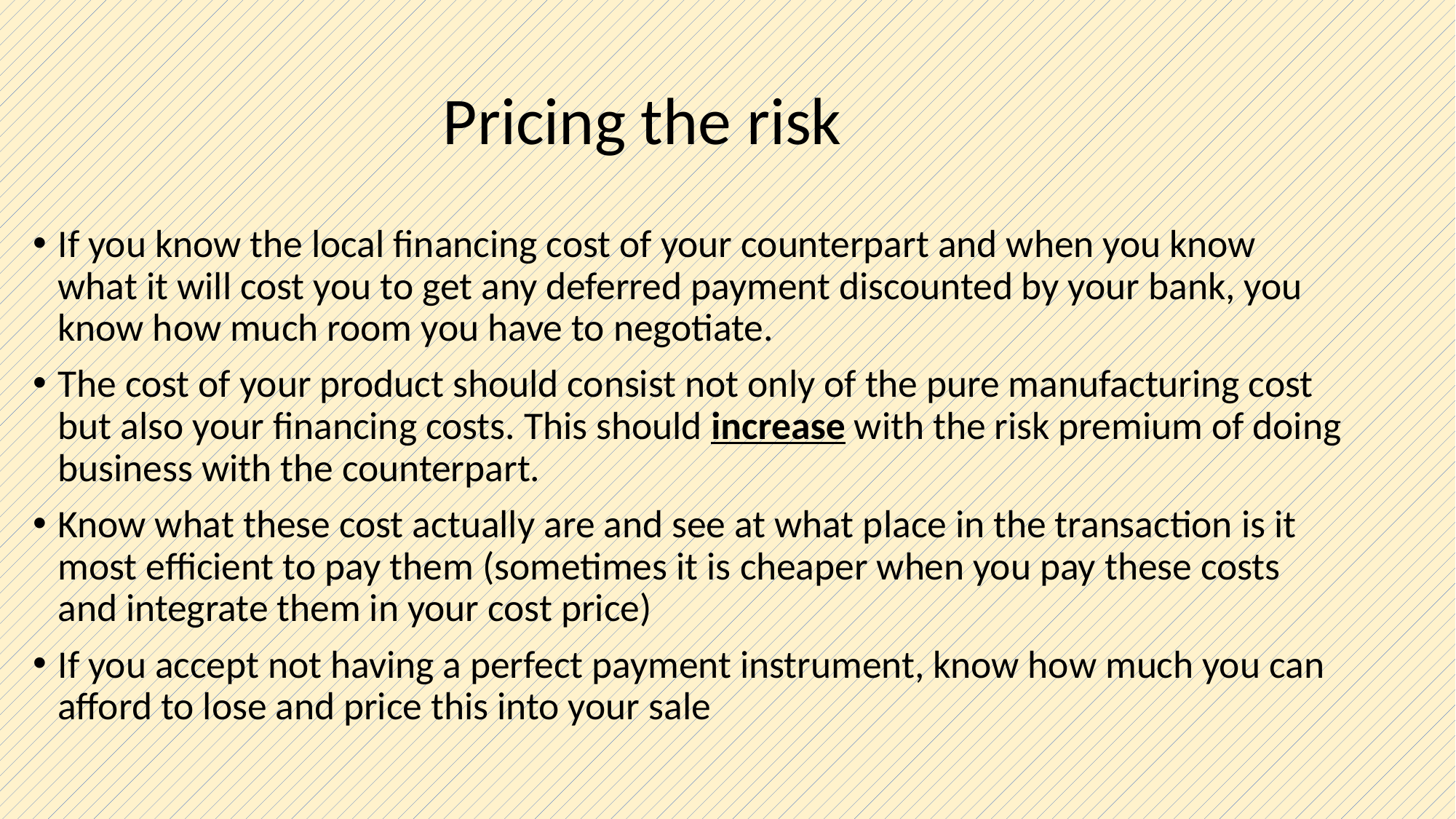

# Pricing the risk
If you know the local financing cost of your counterpart and when you know what it will cost you to get any deferred payment discounted by your bank, you know how much room you have to negotiate.
The cost of your product should consist not only of the pure manufacturing cost but also your financing costs. This should increase with the risk premium of doing business with the counterpart.
Know what these cost actually are and see at what place in the transaction is it most efficient to pay them (sometimes it is cheaper when you pay these costs and integrate them in your cost price)
If you accept not having a perfect payment instrument, know how much you can afford to lose and price this into your sale